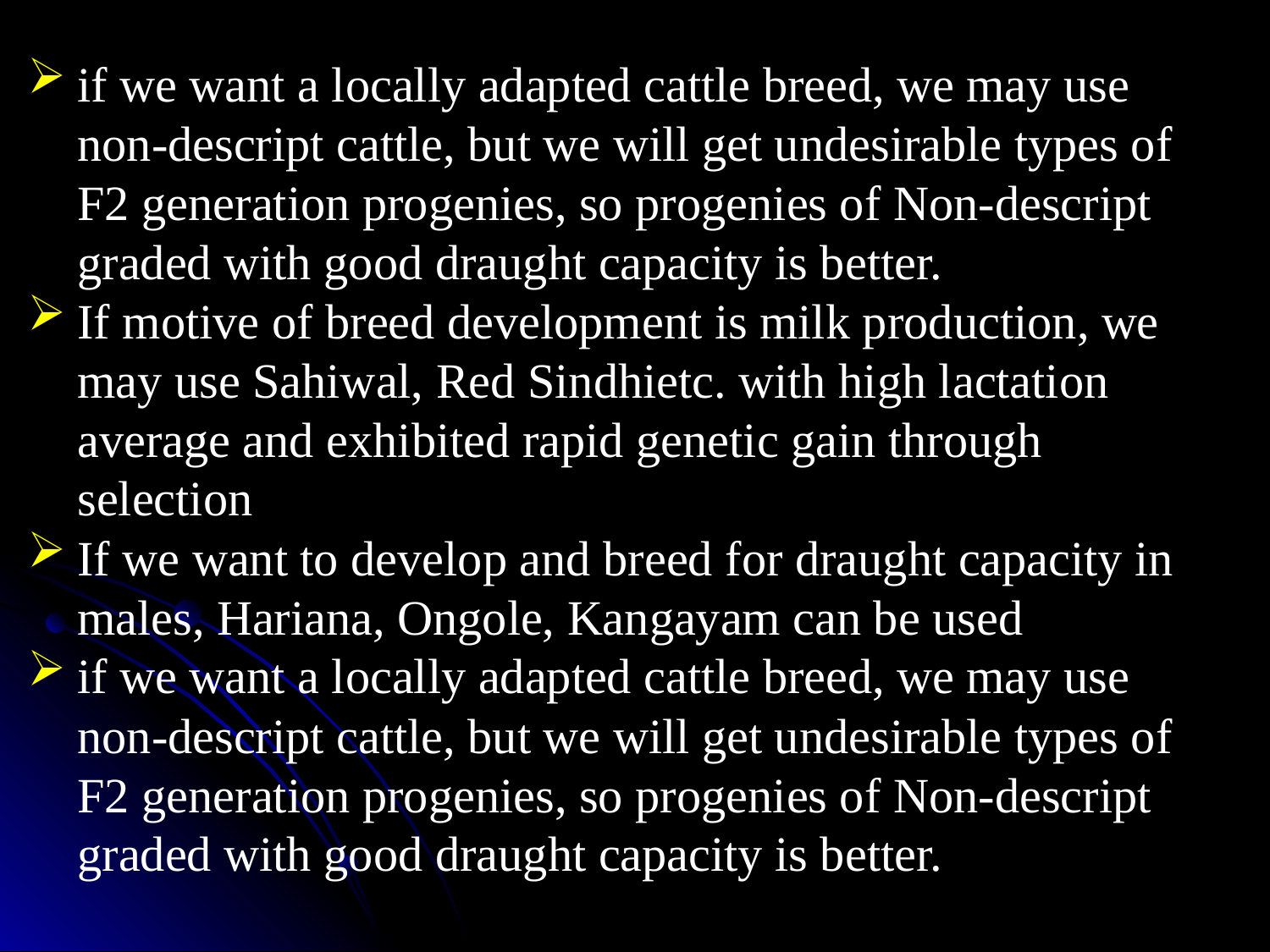

if we want a locally adapted cattle breed, we may use non-descript cattle, but we will get undesirable types of F2 generation progenies, so progenies of Non-descript graded with good draught capacity is better.
If motive of breed development is milk production, we may use Sahiwal, Red Sindhietc. with high lactation average and exhibited rapid genetic gain through selection
If we want to develop and breed for draught capacity in males, Hariana, Ongole, Kangayam can be used
if we want a locally adapted cattle breed, we may use non-descript cattle, but we will get undesirable types of F2 generation progenies, so progenies of Non-descript graded with good draught capacity is better.